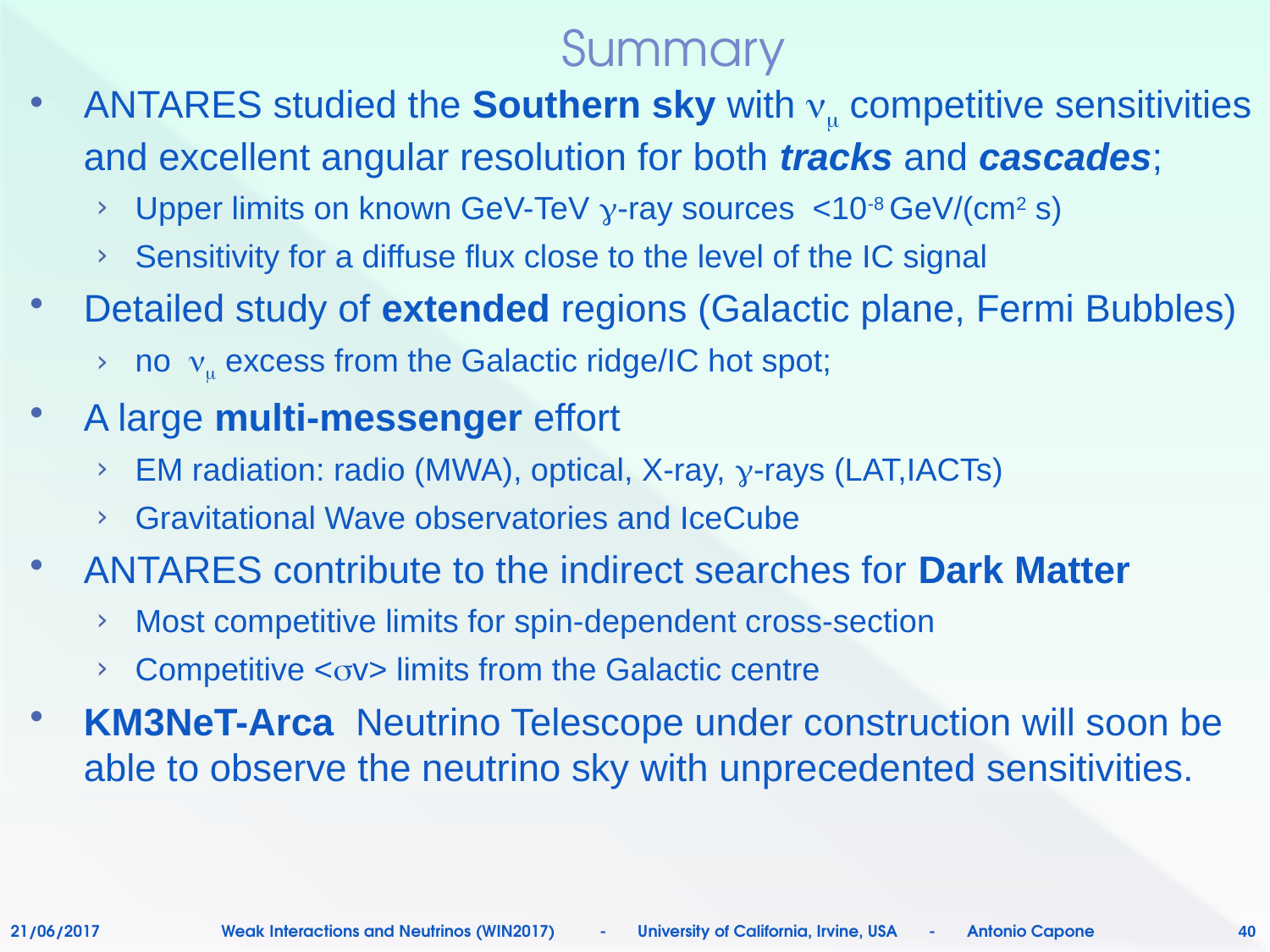

# Summary
ANTARES studied the Southern sky with νμ competitive sensitivities and excellent angular resolution for both tracks and cascades;
Upper limits on known GeV-TeV γ-ray sources  <10-8 GeV/(cm2 s)
Sensitivity for a diffuse flux close to the level of the IC signal
Detailed study of extended regions (Galactic plane, Fermi Bubbles)
no  νμ excess from the Galactic ridge/IC hot spot;
A large multi-messenger effort
EM radiation: radio (MWA), optical, X-ray, γ-rays (LAT,IACTs)
Gravitational Wave observatories and IceCube
ANTARES contribute to the indirect searches for Dark Matter
Most competitive limits for spin-dependent cross-section
Competitive <σv> limits from the Galactic centre
KM3NeT-Arca  Neutrino Telescope under construction will soon be able to observe the neutrino sky with unprecedented sensitivities.
21/06/2017
40
Weak Interactions and Neutrinos (WIN2017)          -       University of California, Irvine, USA       -       Antonio Capone